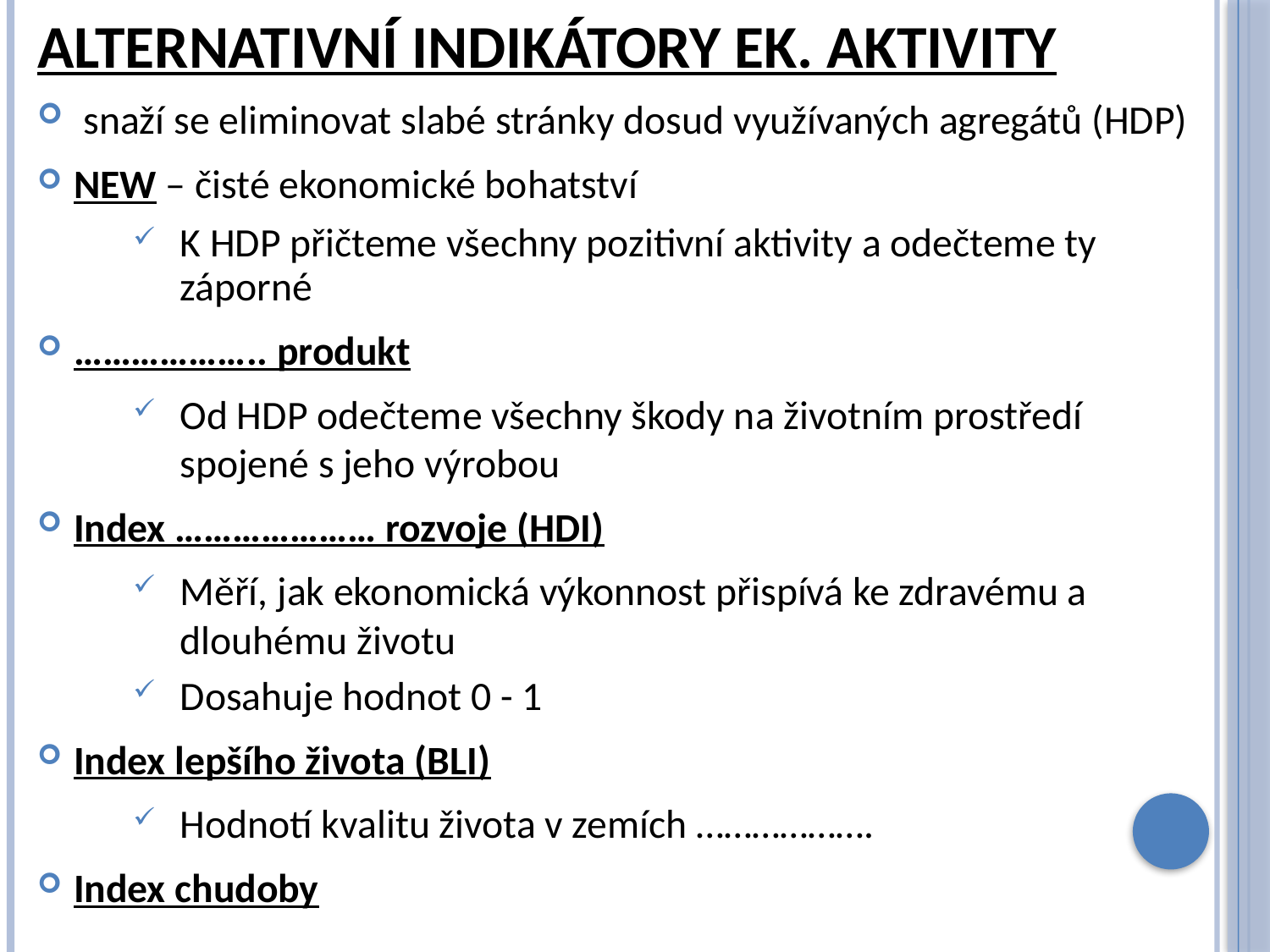

# Alternativní indikátory ek. aktivity
 snaží se eliminovat slabé stránky dosud využívaných agregátů (HDP)
NEW – čisté ekonomické bohatství
K HDP přičteme všechny pozitivní aktivity a odečteme ty záporné
……………….. produkt
Od HDP odečteme všechny škody na životním prostředí spojené s jeho výrobou
Index ………………… rozvoje (HDI)
Měří, jak ekonomická výkonnost přispívá ke zdravému a dlouhému životu
Dosahuje hodnot 0 - 1
Index lepšího života (BLI)
Hodnotí kvalitu života v zemích ……………….
Index chudoby